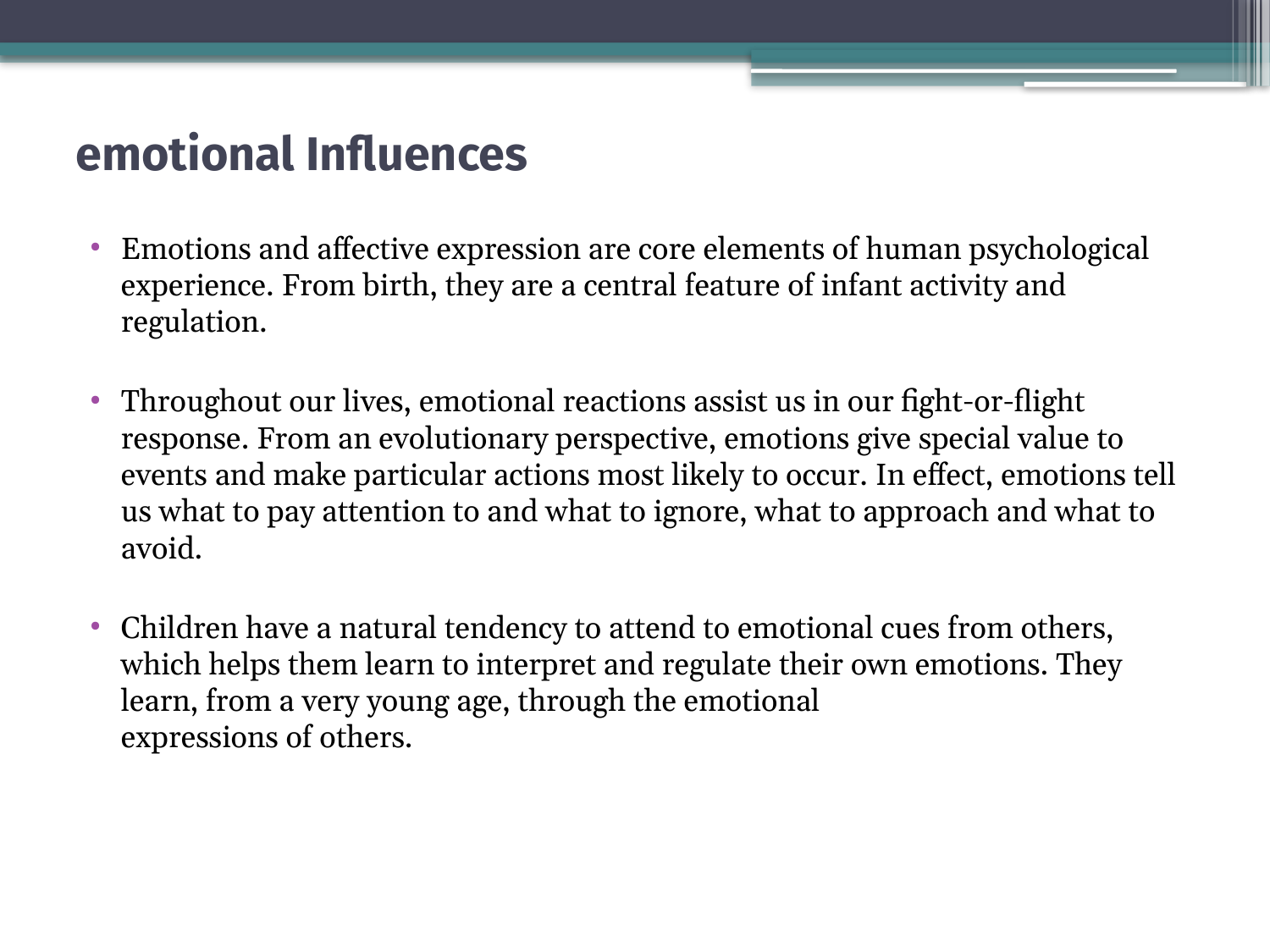

# emotional Inﬂuences
Emotions and affective expression are core elements of human psychological experience. From birth, they are a central feature of infant activity and regulation.

Throughout our lives, emotional reactions assist us in our fight-or-ﬂight response. From an evolutionary perspective, emotions give special value to events and make particular actions most likely to occur. In effect, emotions tell us what to pay attention to and what to ignore, what to approach and what to avoid.

Children have a natural tendency to attend to emotional cues from others, which helps them learn to interpret and regulate their own emotions. They learn, from a very young age, through the emotional
expressions of others.